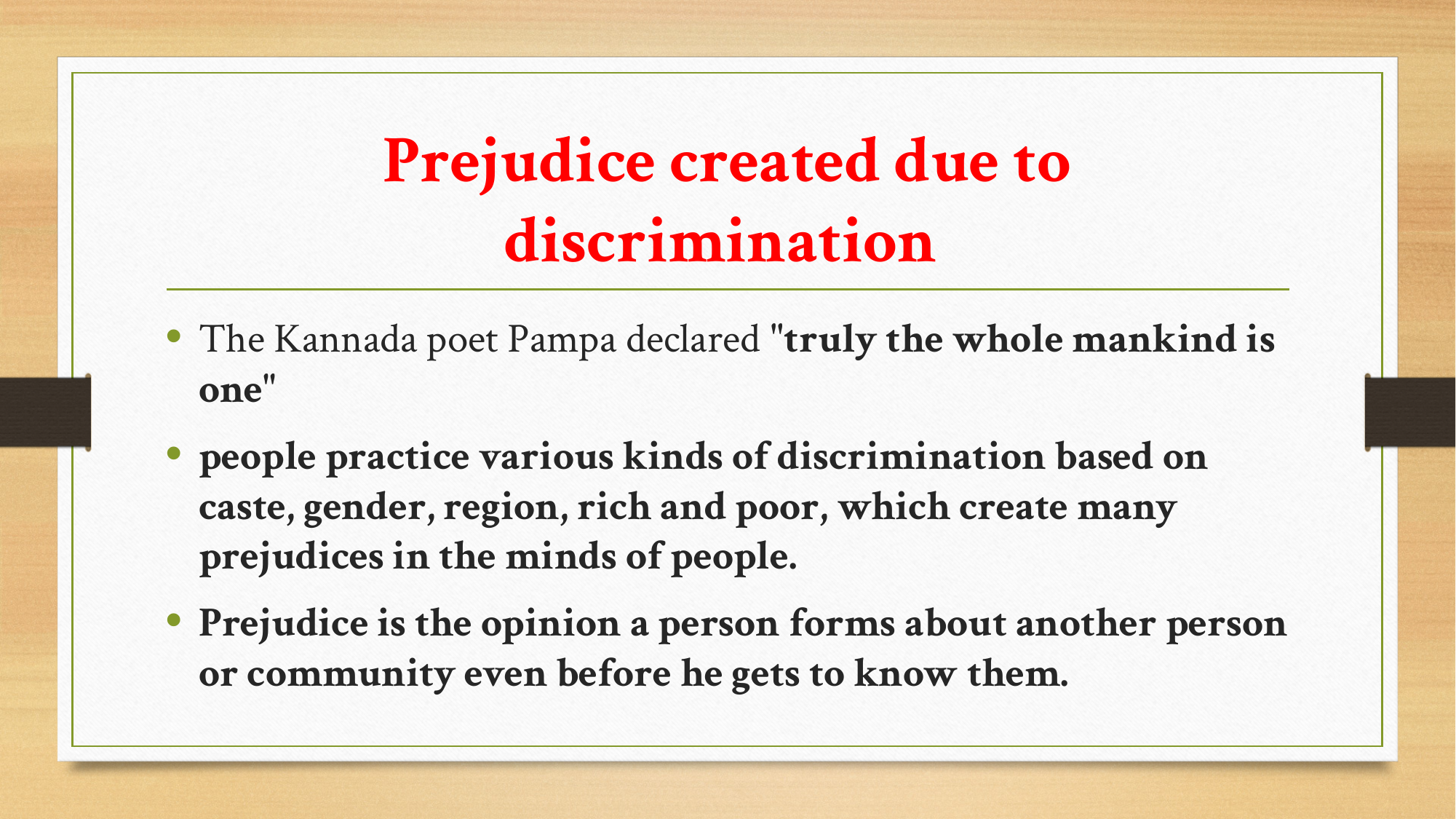

# Prejudice created due to discrimination
The Kannada poet Pampa declared "truly the whole mankind is one"
people practice various kinds of discrimination based on caste, gender, region, rich and poor, which create many prejudices in the minds of people.
Prejudice is the opinion a person forms about another person or community even before he gets to know them.